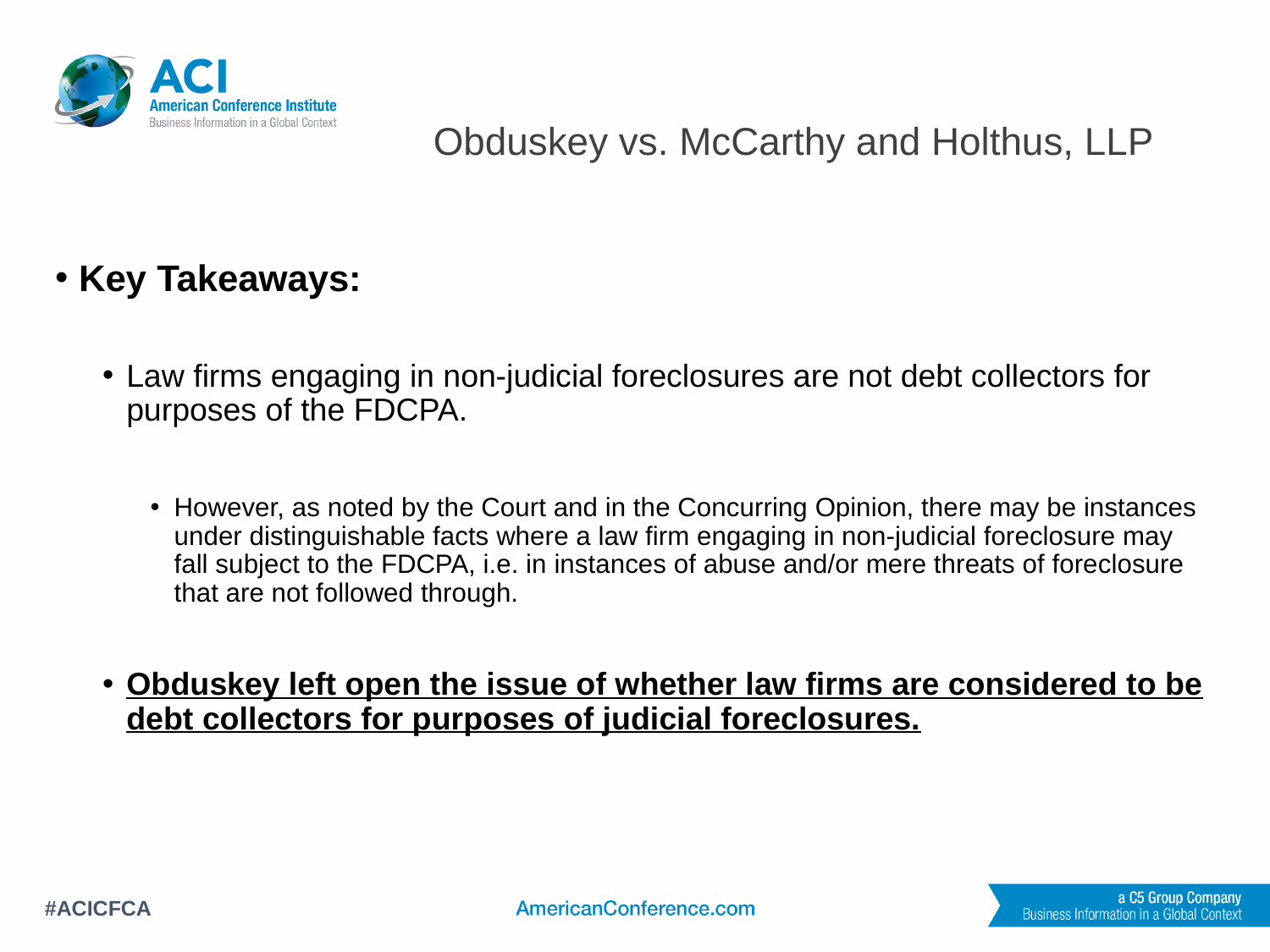

# Obduskey vs. McCarthy and Holthus, LLP
Key Takeaways:

Law firms engaging in non-judicial foreclosures are not debt collectors for purposes of the FDCPA.

However, as noted by the Court and in the Concurring Opinion, there may be instances under distinguishable facts where a law firm engaging in non-judicial foreclosure may fall subject to the FDCPA, i.e. in instances of abuse and/or mere threats of foreclosure that are not followed through.

Obduskey left open the issue of whether law firms are considered to be debt collectors for purposes of judicial foreclosures.